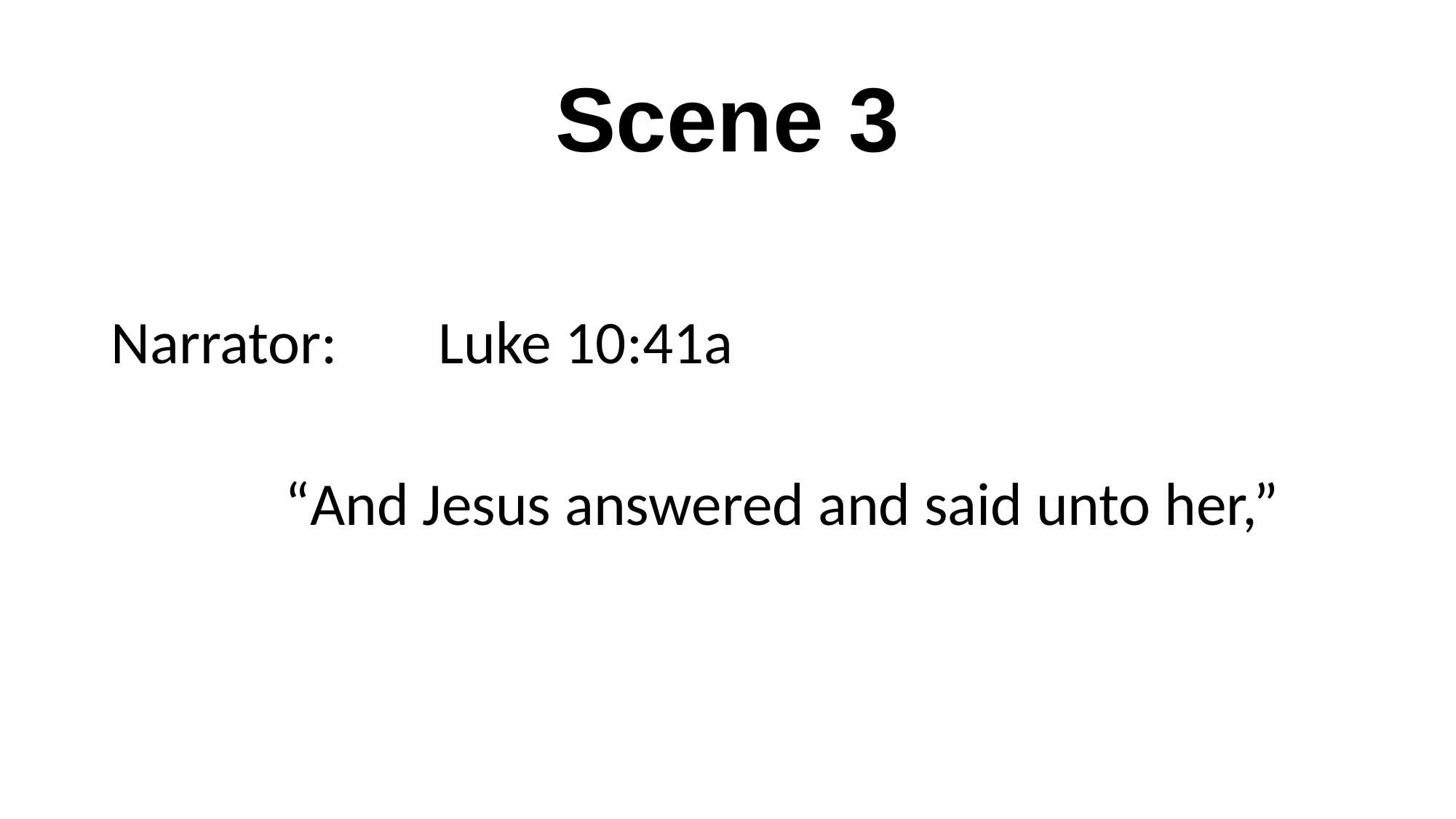

# Scene 3

Narrator:	Luke 10:41a

	“And Jesus answered and said unto her,”